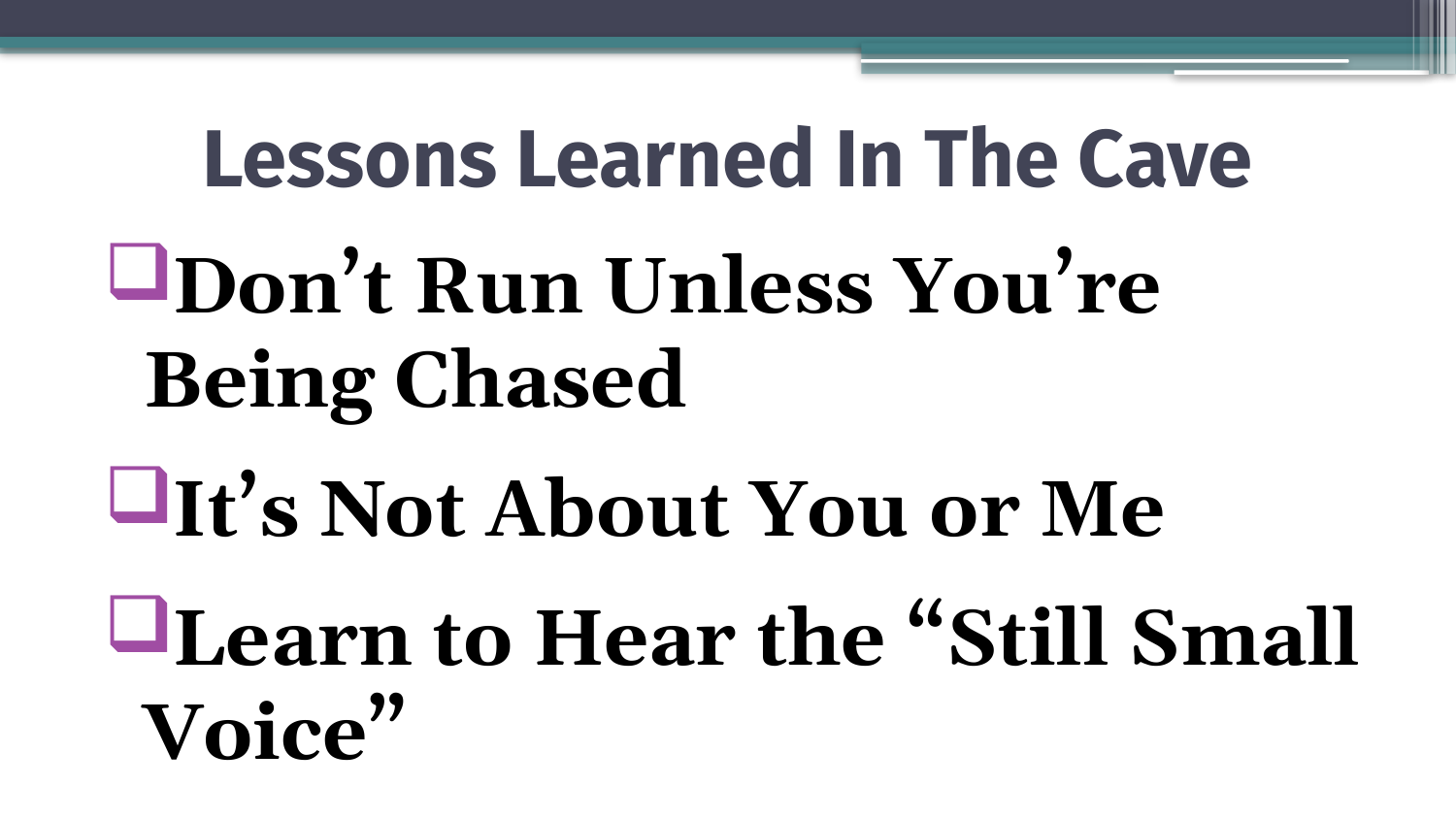

# Lessons Learned In The Cave
Don’t Run Unless You’re Being Chased

It’s Not About You or Me

Learn to Hear the “Still Small Voice”